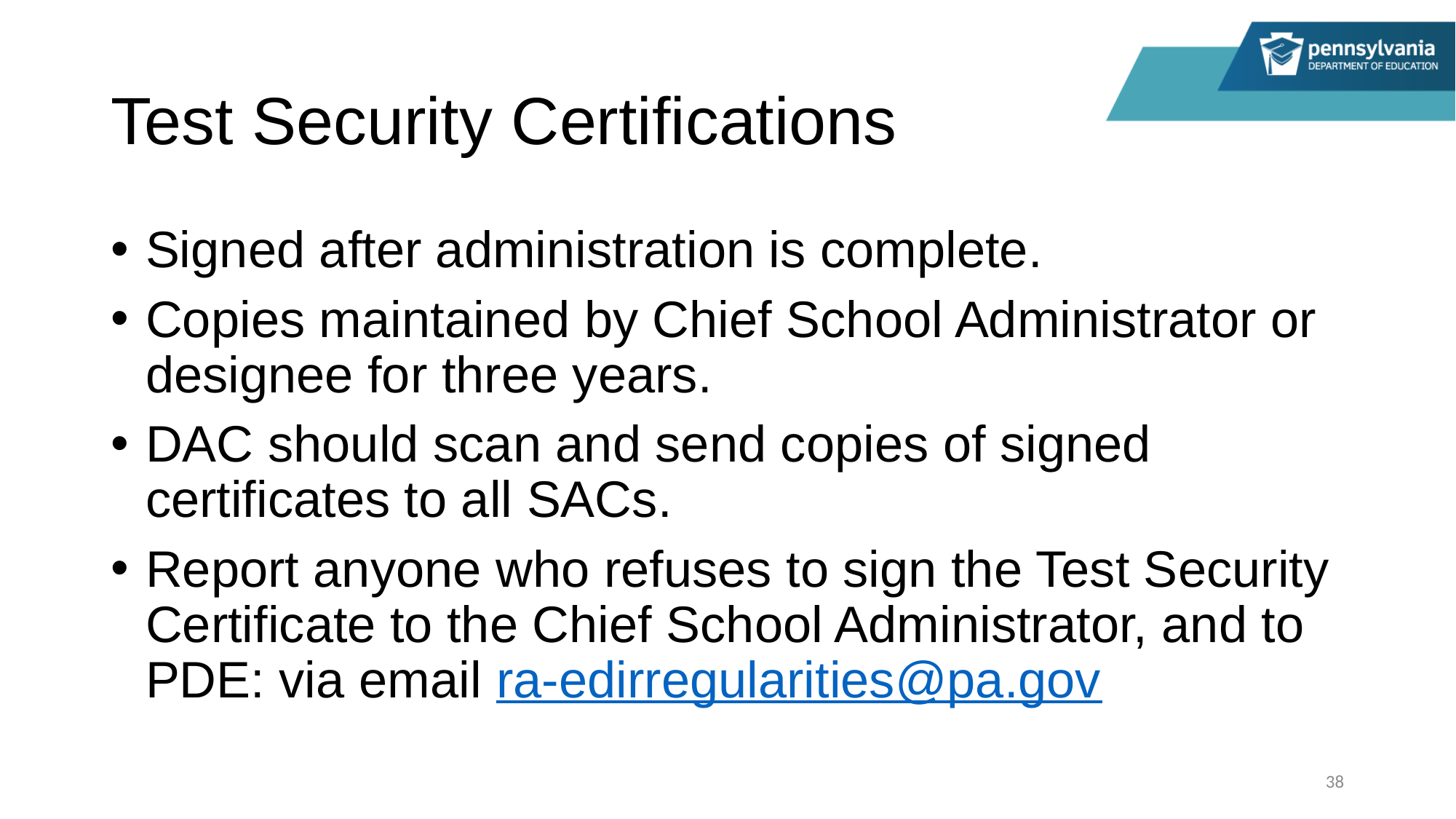

# Test Security Certifications
Signed after administration is complete.
Copies maintained by Chief School Administrator or designee for three years.
DAC should scan and send copies of signed certificates to all SACs.
Report anyone who refuses to sign the Test Security Certificate to the Chief School Administrator, and to PDE: via email ra-edirregularities@pa.gov
38